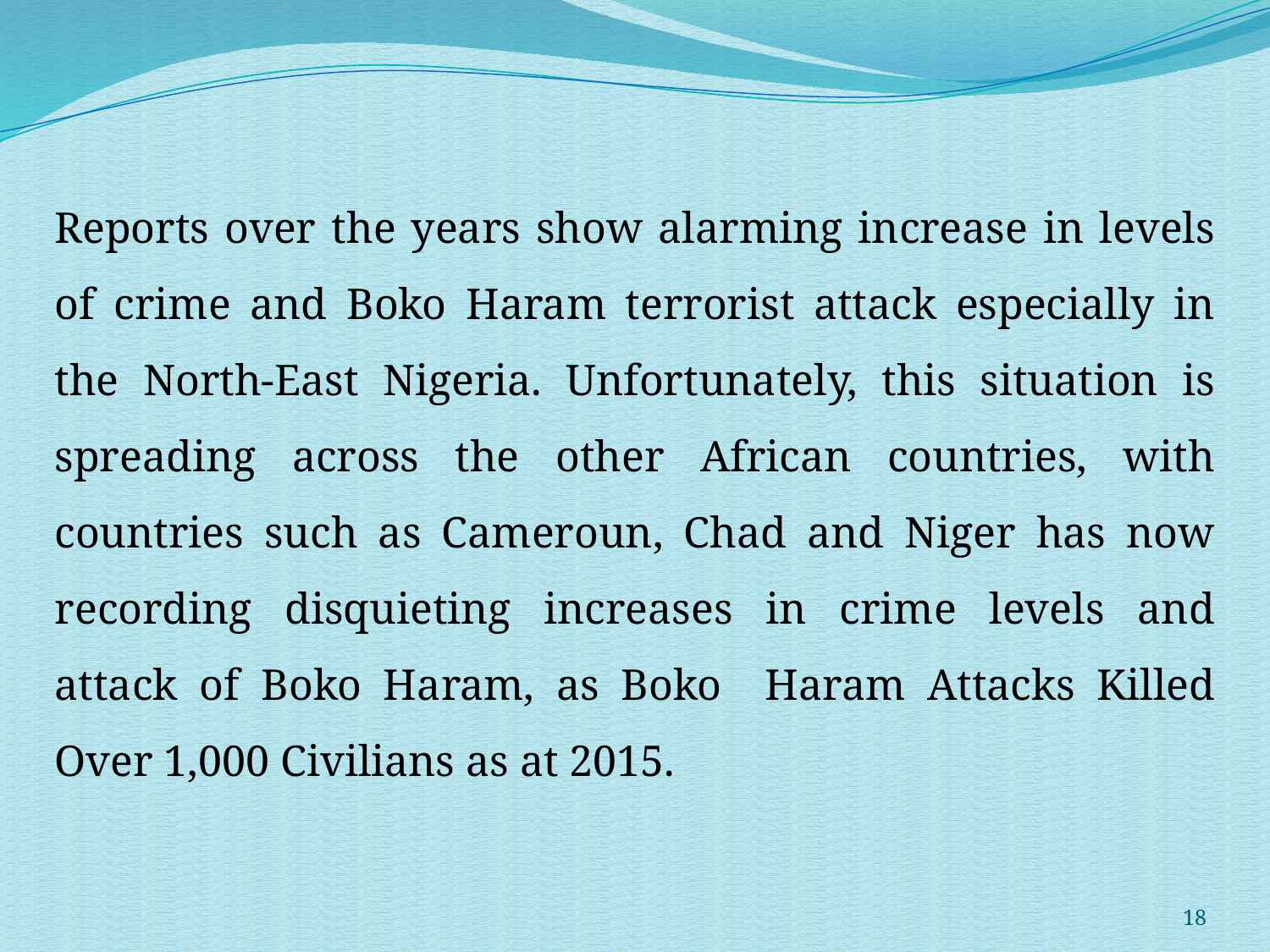

Reports over the years show alarming increase in levels of crime and Boko Haram terrorist attack especially in the North-East Nigeria. Unfortunately, this situation is spreading across the other African countries, with countries such as Cameroun, Chad and Niger has now recording disquieting increases in crime levels and attack of Boko Haram, as Boko  Haram Attacks Killed Over 1,000 Civilians as at 2015.
18